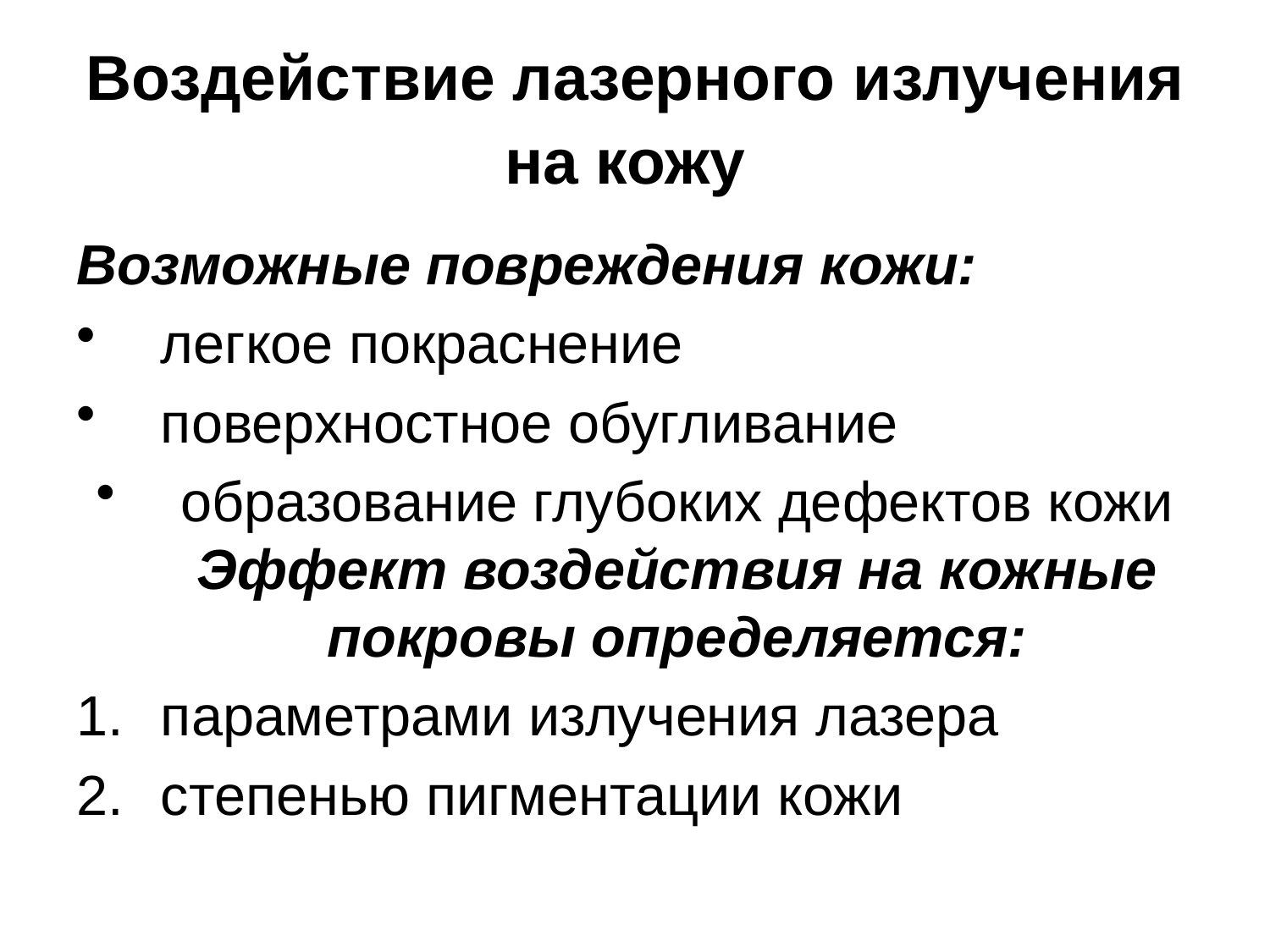

# Воздействие лазерного излучения на кожу
Возможные повреждения кожи:
легкое покраснение
поверхностное обугливание
образование глубоких дефектов кожи Эффект воздействия на кожные покровы определяется:
параметрами излучения лазера
степенью пигментации кожи